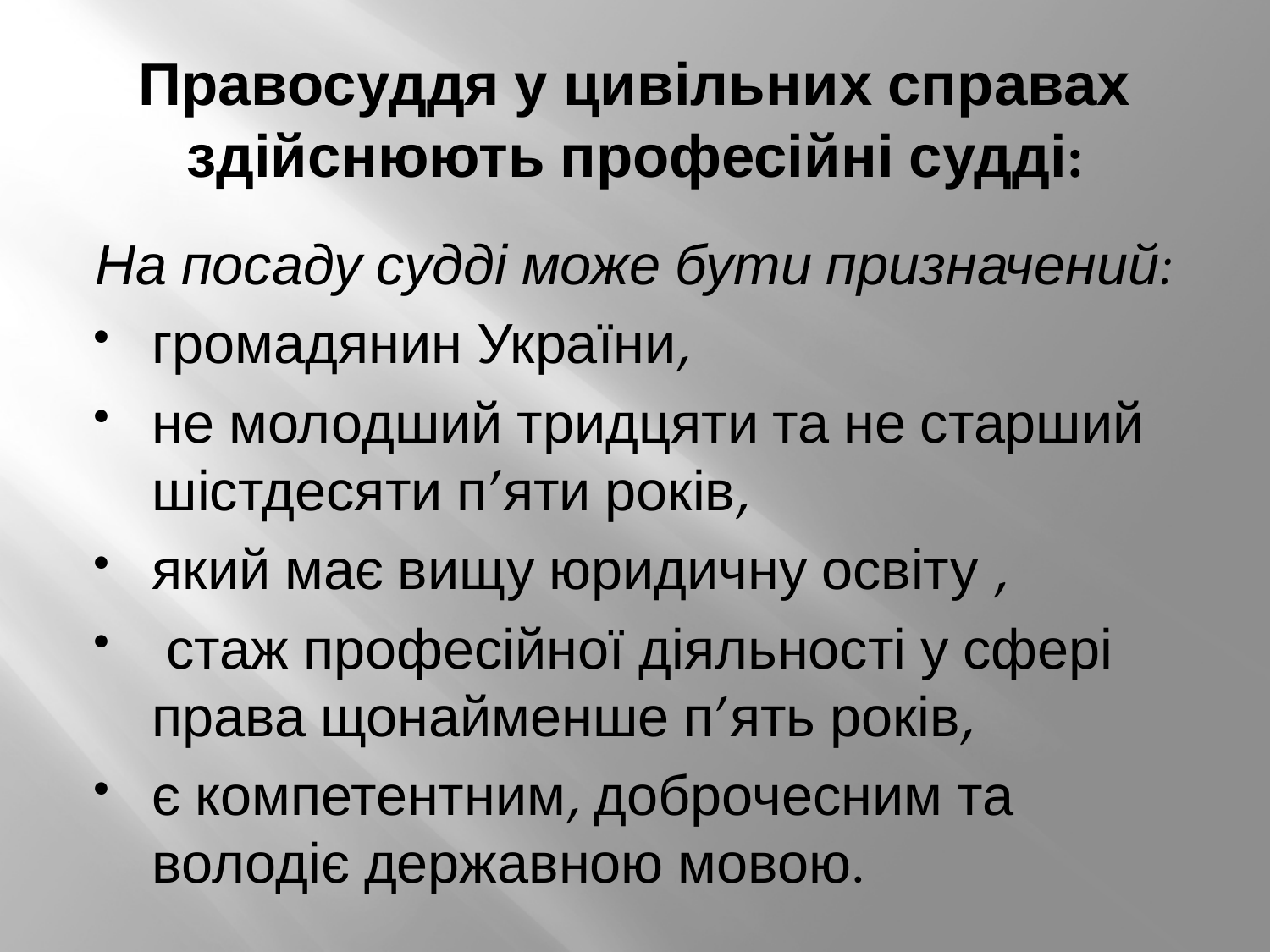

# Правосуддя у цивільних справах здійснюють професійні судді:
На посаду судді може бути призначений:
громадянин України,
не молодший тридцяти та не старший шістдесяти п’яти років,
який має вищу юридичну освіту ,
 стаж професійної діяльності у сфері права щонайменше п’ять років,
є компетентним, доброчесним та володіє державною мовою.